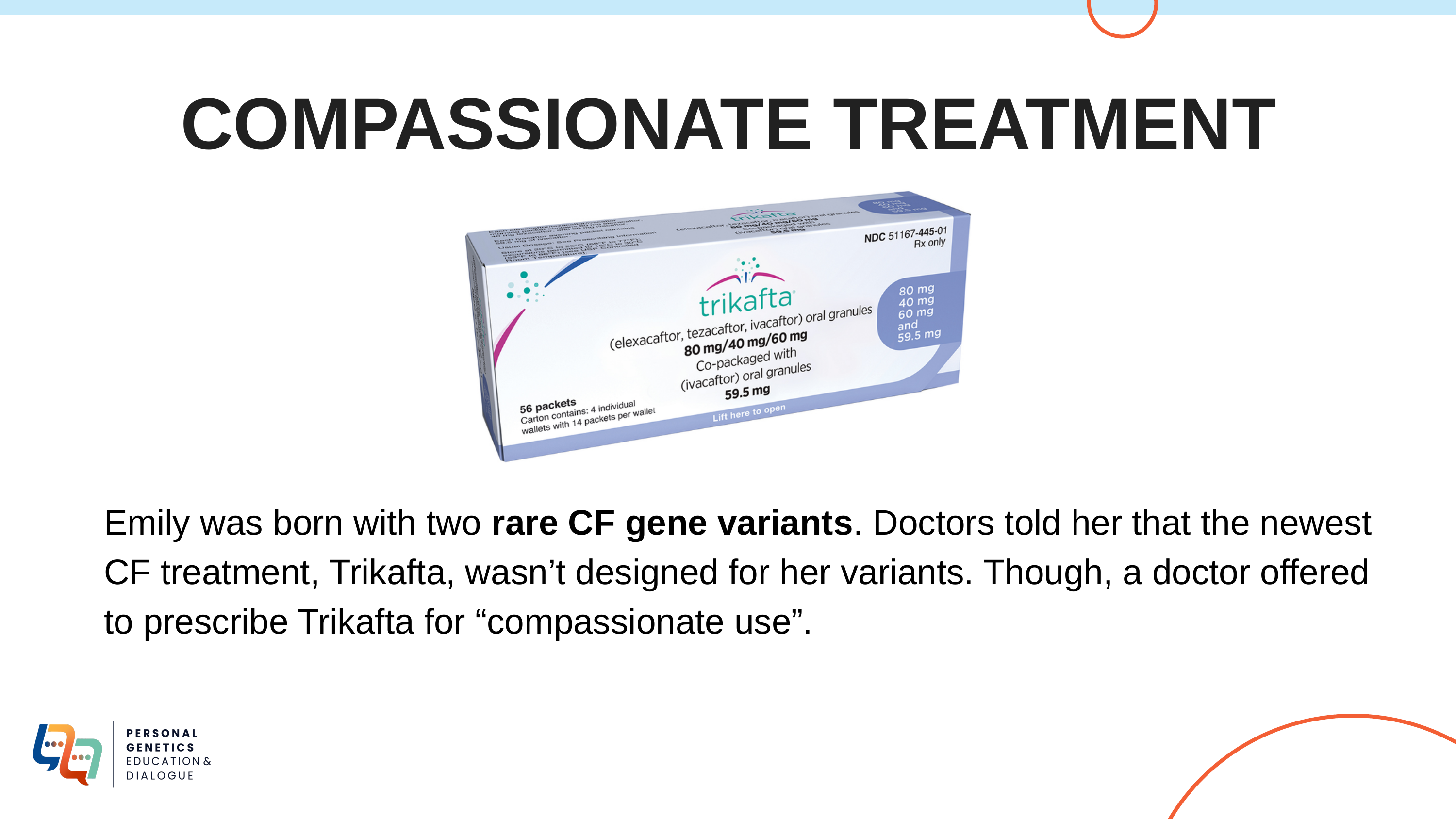

COMPASSIONATE TREATMENT

Emily was born with two rare CF gene variants. Doctors told her that the newest CF treatment, Trikafta, wasn’t designed for her variants. Though, a doctor offered to prescribe Trikafta for “compassionate use”.